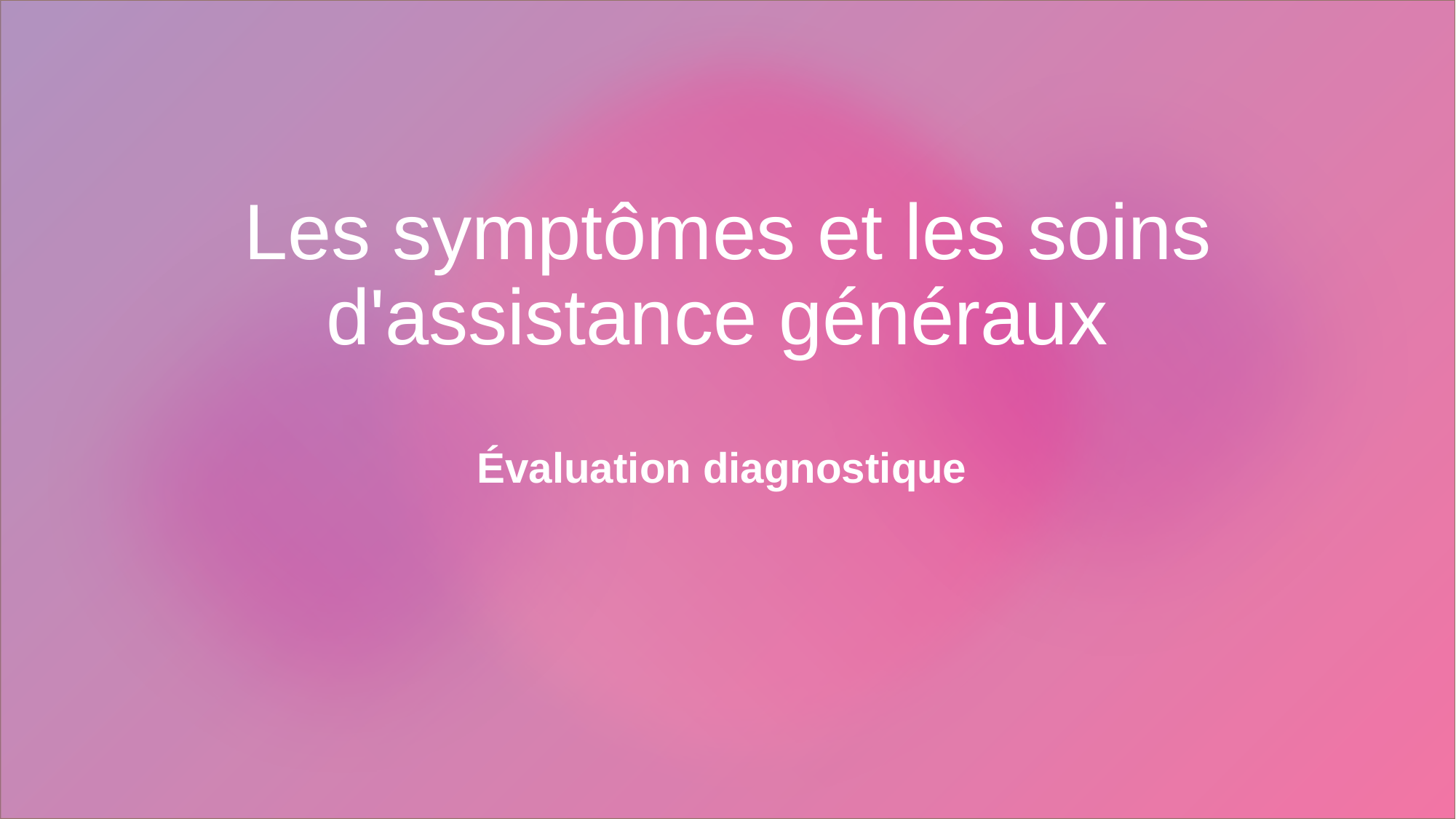

# Les symptômes et les soins d'assistance généraux
Évaluation diagnostique